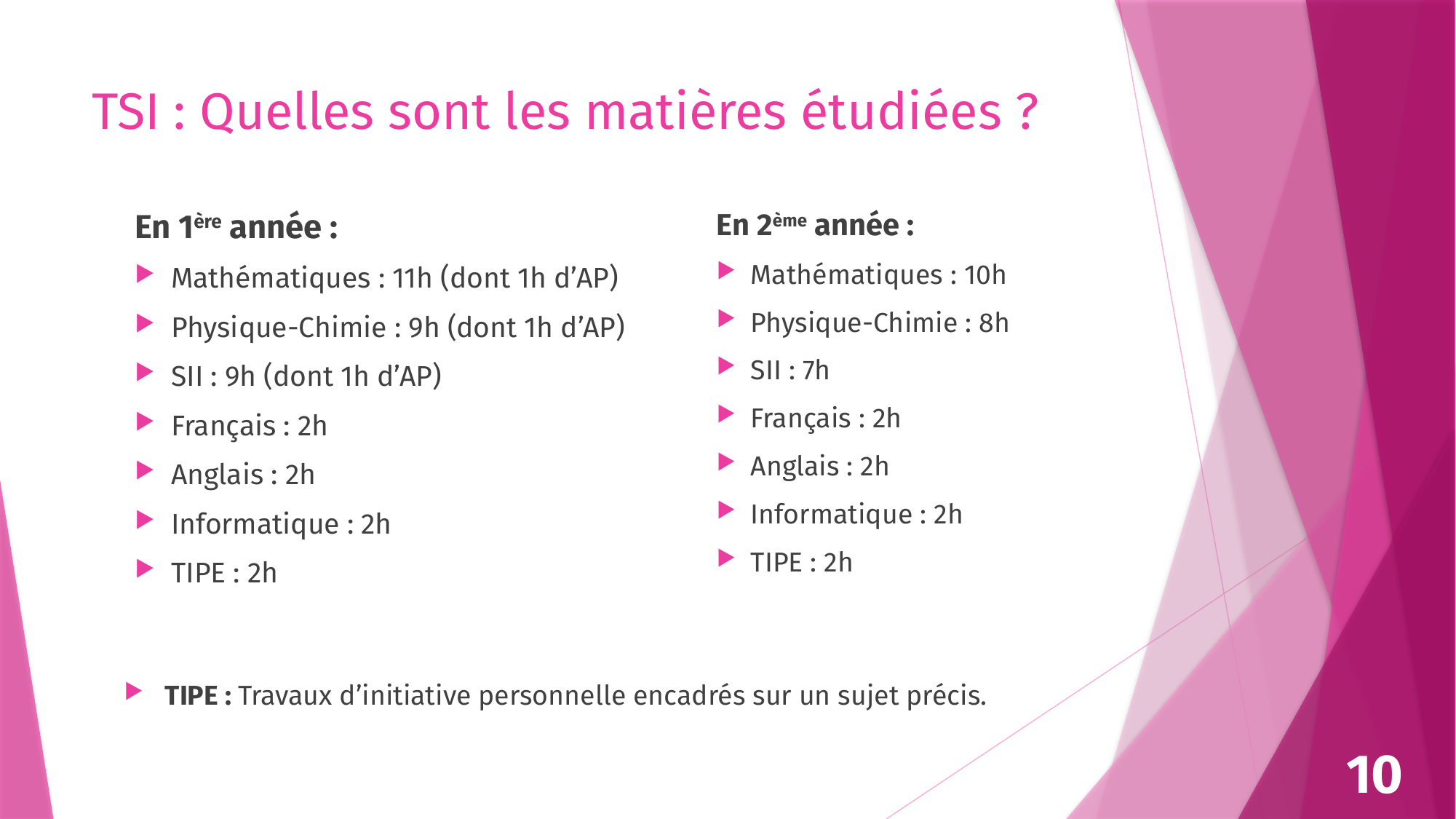

# TSI : Quelles sont les matières étudiées ?
En 2ème année :
Mathématiques : 10h
Physique-Chimie : 8h
SII : 7h
Français : 2h
Anglais : 2h
Informatique : 2h
TIPE : 2h
En 1ère année :
Mathématiques : 11h (dont 1h d’AP)
Physique-Chimie : 9h (dont 1h d’AP)
SII : 9h (dont 1h d’AP)
Français : 2h
Anglais : 2h
Informatique : 2h
TIPE : 2h
TIPE : Travaux d’initiative personnelle encadrés sur un sujet précis.
10